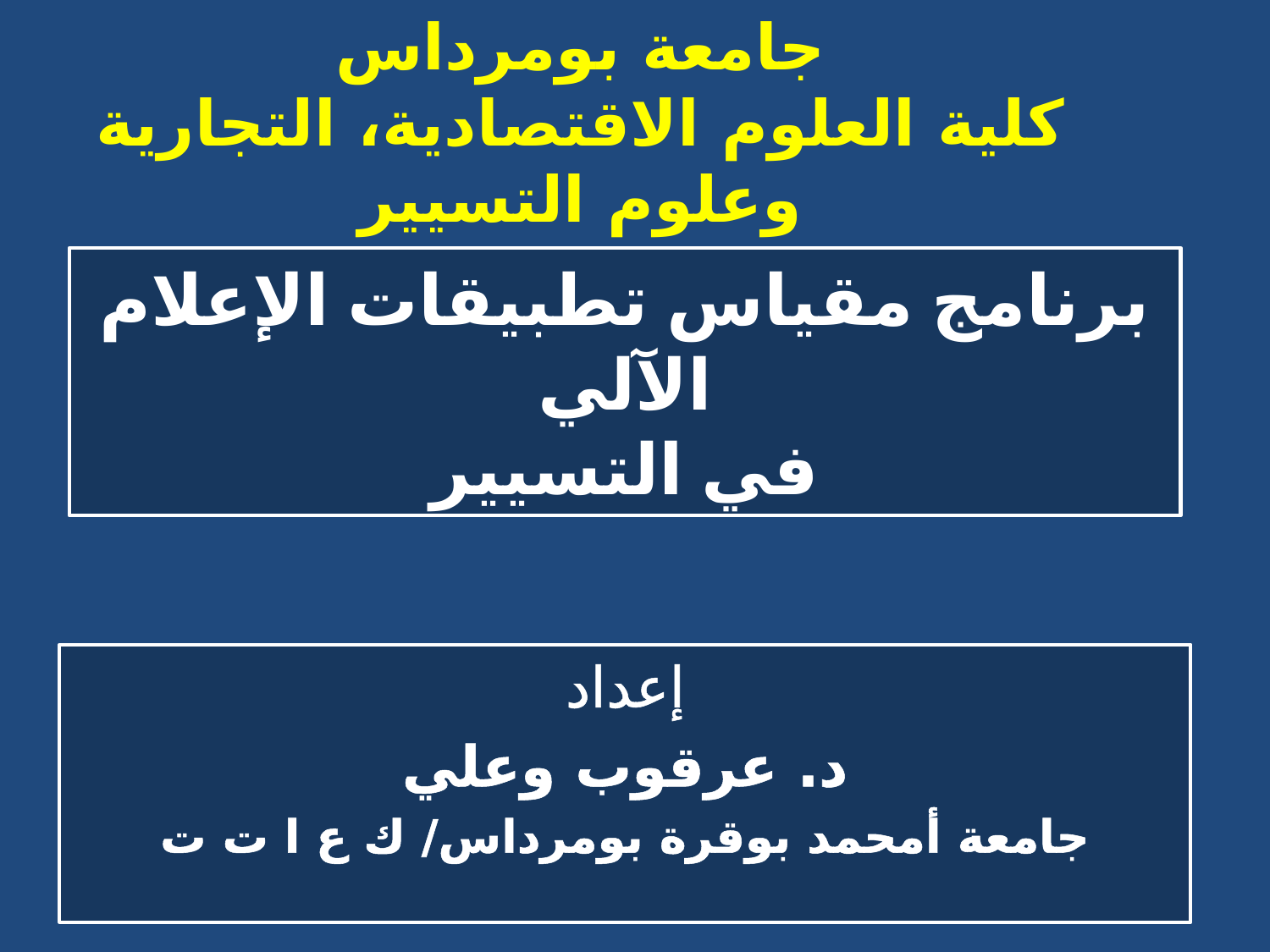

جامعة بومرداس
كلية العلوم الاقتصادية، التجارية وعلوم التسيير
قسم علوم التسيير ماستر 02 إدارة الأعمال
# برنامج مقياس تطبيقات الإعلام الآلي في التسيير
إعداد
د. عرقوب وعلي
جامعة أمحمد بوقرة بومرداس/ ك ع ا ت ت